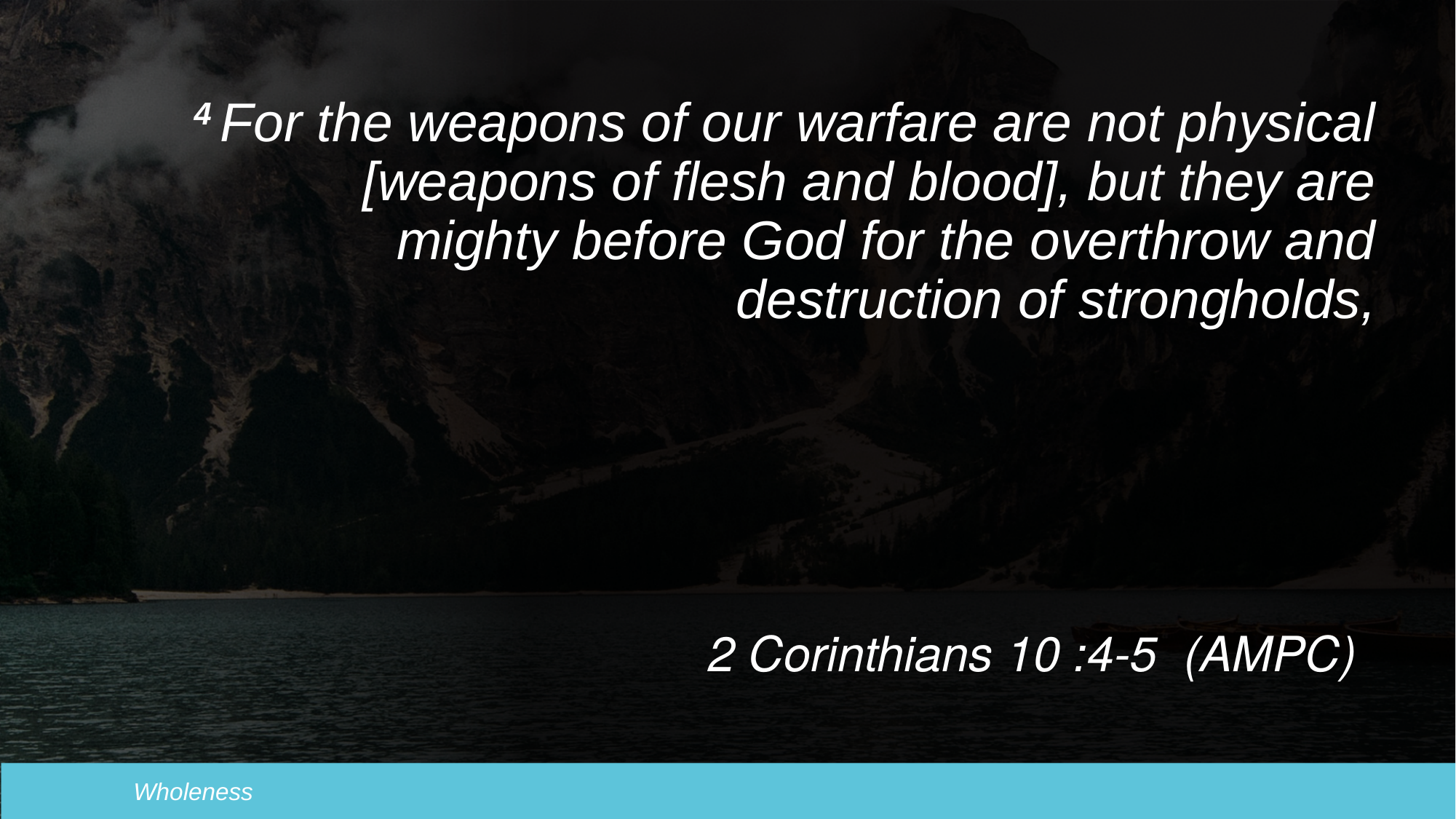

4 For the weapons of our warfare are not physical [weapons of flesh and blood], but they are mighty before God for the overthrow and destruction of strongholds,

2 Corinthians 10 :4-5  (AMPC)
Wholeness